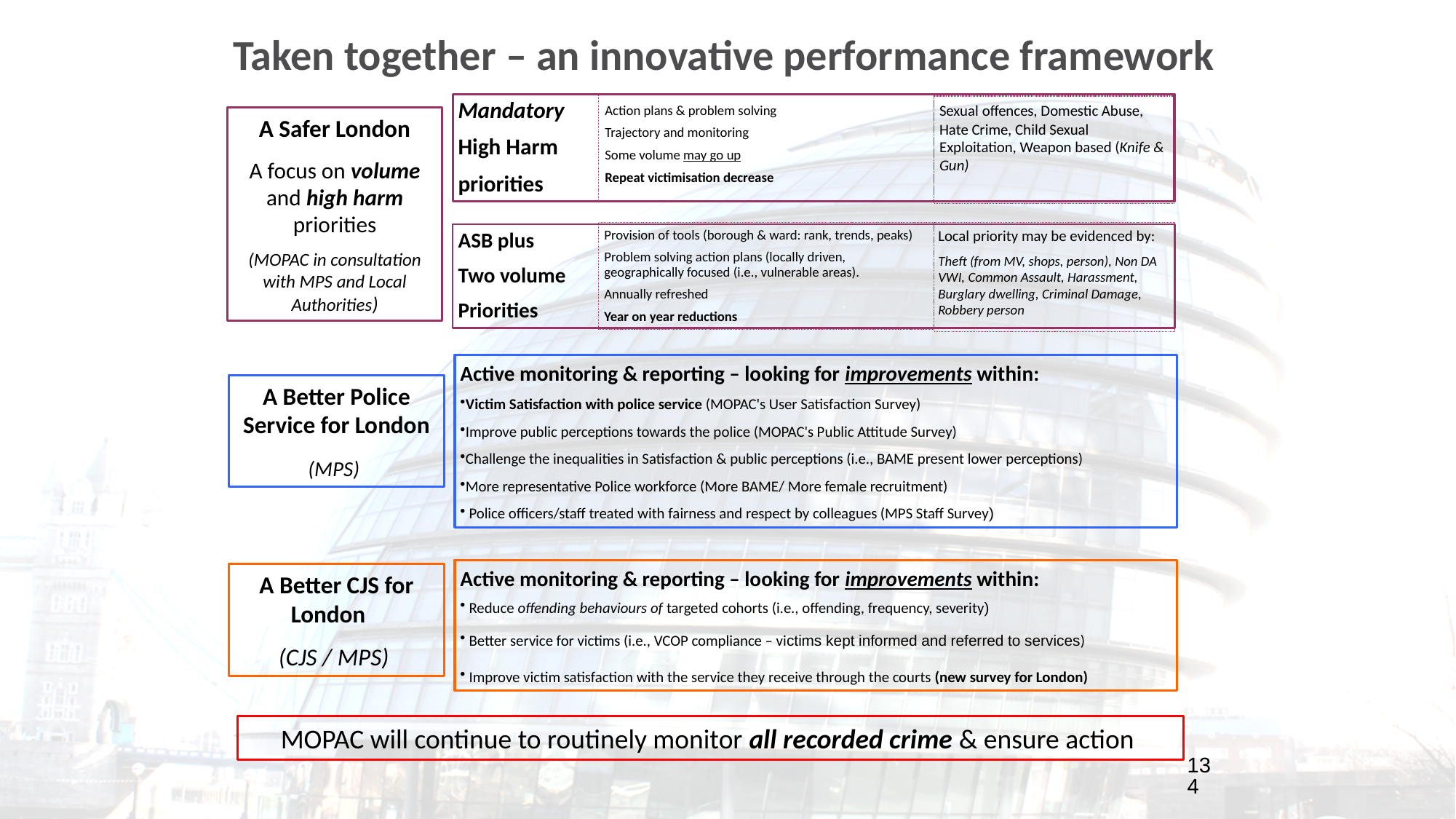

Taken together – an innovative performance framework

  Action plans & problem solving
  Trajectory and monitoring
  Some volume may go up
  Repeat victimisation decrease

Mandatory
High Harm
priorities
Sexual offences, Domestic Abuse, Hate Crime, Child Sexual Exploitation, Weapon based (Knife & Gun)

Local priority may be evidenced by:
Theft (from MV, shops, person), Non DA VWI, Common Assault, Harassment, Burglary dwelling, Criminal Damage, Robbery person

Provision of tools (borough & ward: rank, trends, peaks)
Problem solving action plans (locally driven,  geographically focused (i.e., vulnerable areas).
Annually refreshed
Year on year reductions
ASB plus
Two volume
Priorities
A Safer London
A focus on volume and high harm priorities
(MOPAC in consultation with MPS and Local Authorities)
Active monitoring & reporting – looking for improvements within:
Victim Satisfaction with police service (MOPAC's User Satisfaction Survey)
Improve public perceptions towards the police (MOPAC's Public Attitude Survey)
Challenge the inequalities in Satisfaction & public perceptions (i.e., BAME present lower perceptions)
More representative Police workforce (More BAME/ More female recruitment)
 Police officers/staff treated with fairness and respect by colleagues (MPS Staff Survey)
A Better Police Service for London
(MPS)
Active monitoring & reporting – looking for improvements within:

 Reduce offending behaviours of targeted cohorts (i.e., offending, frequency, severity)

 Better service for victims (i.e., VCOP compliance – victims kept informed and referred to services)

 Improve victim satisfaction with the service they receive through the courts (new survey for London)
A Better CJS for London
(CJS / MPS)
MOPAC will continue to routinely monitor all recorded crime & ensure action
134